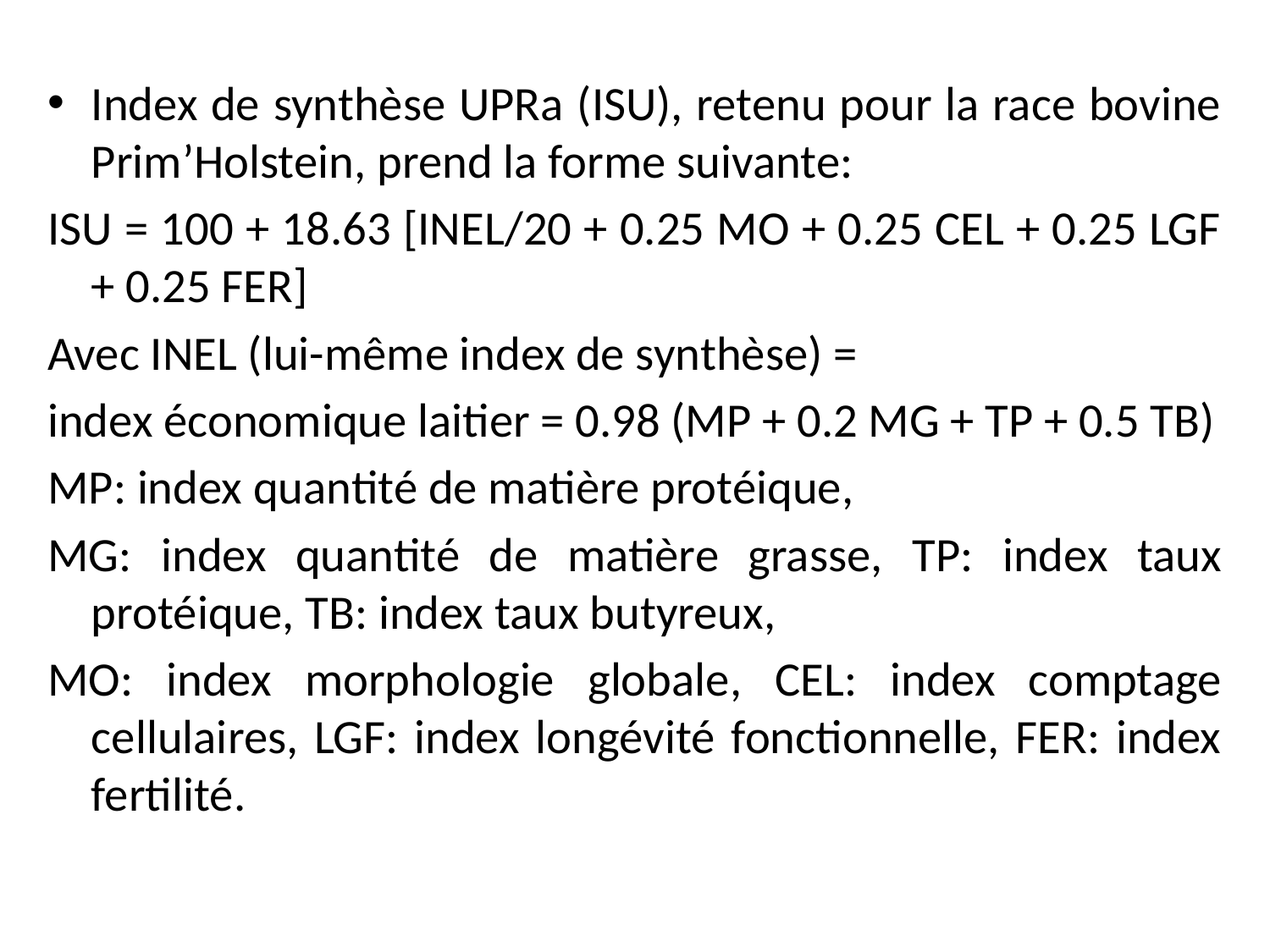

Index de synthèse UPRa (ISU), retenu pour la race bovine Prim’Holstein, prend la forme suivante:
ISU = 100 + 18.63 [INEL/20 + 0.25 MO + 0.25 CEL + 0.25 LGF + 0.25 FER]
Avec INEL (lui-même index de synthèse) =
index économique laitier = 0.98 (MP + 0.2 MG + TP + 0.5 TB)
MP: index quantité de matière protéique,
MG: index quantité de matière grasse, TP: index taux protéique, TB: index taux butyreux,
MO: index morphologie globale, CEL: index comptage cellulaires, LGF: index longévité fonctionnelle, FER: index fertilité.